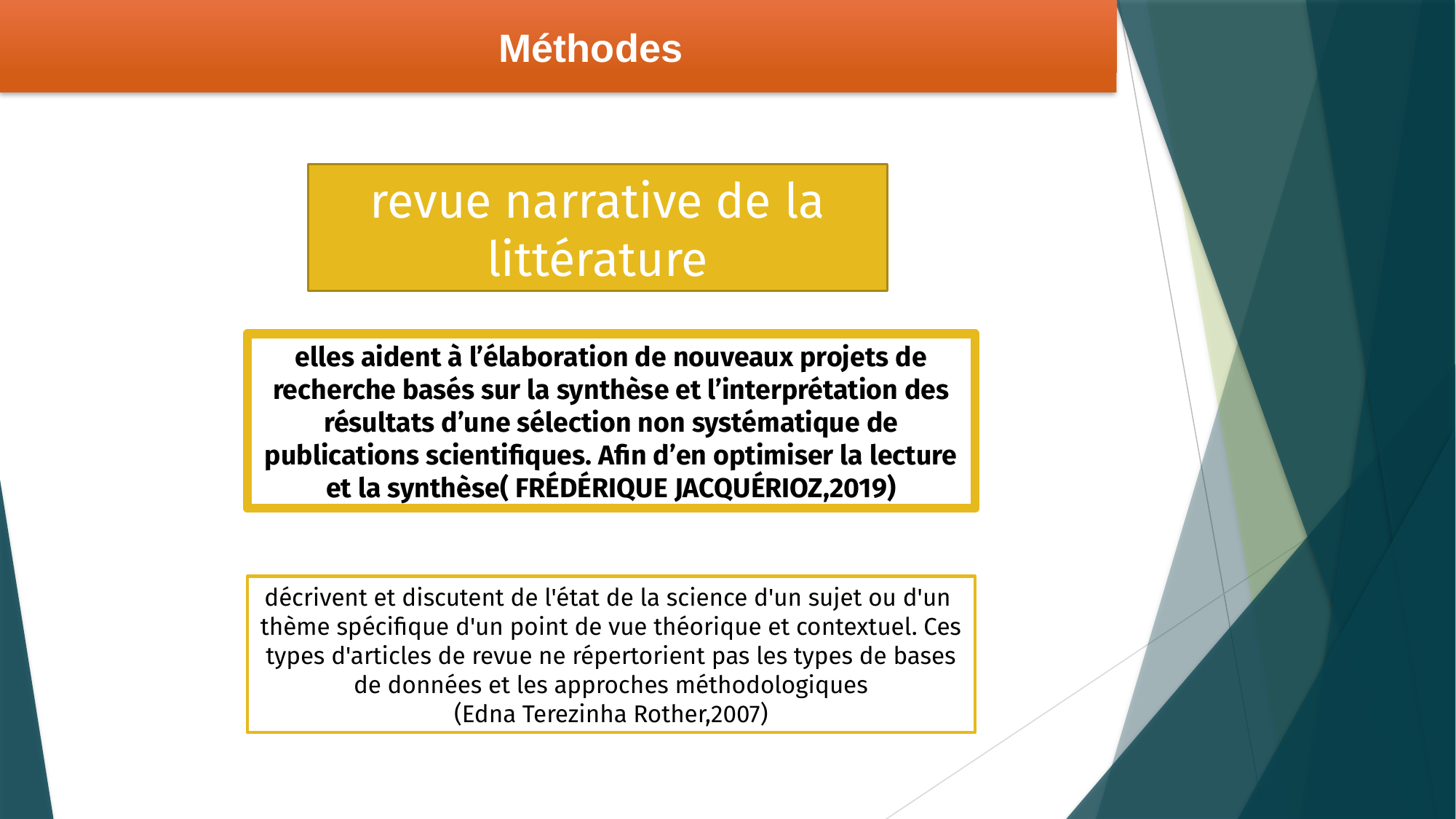

Méthodes
revue narrative de la littérature
elles aident à l’élaboration de nouveaux projets de recherche basés sur la synthèse et l’interprétation des résultats d’une sélection non systématique de publications scientifiques. Afin d’en optimiser la lecture et la synthèse( FRÉDÉRIQUE JACQUÉRIOZ,2019)
décrivent et discutent de l'état de la science d'un sujet ou d'un
thème spécifique d'un point de vue théorique et contextuel. Ces types d'articles de revue ne répertorient pas les types de bases de données et les approches méthodologiques
(Edna Terezinha Rother,2007)